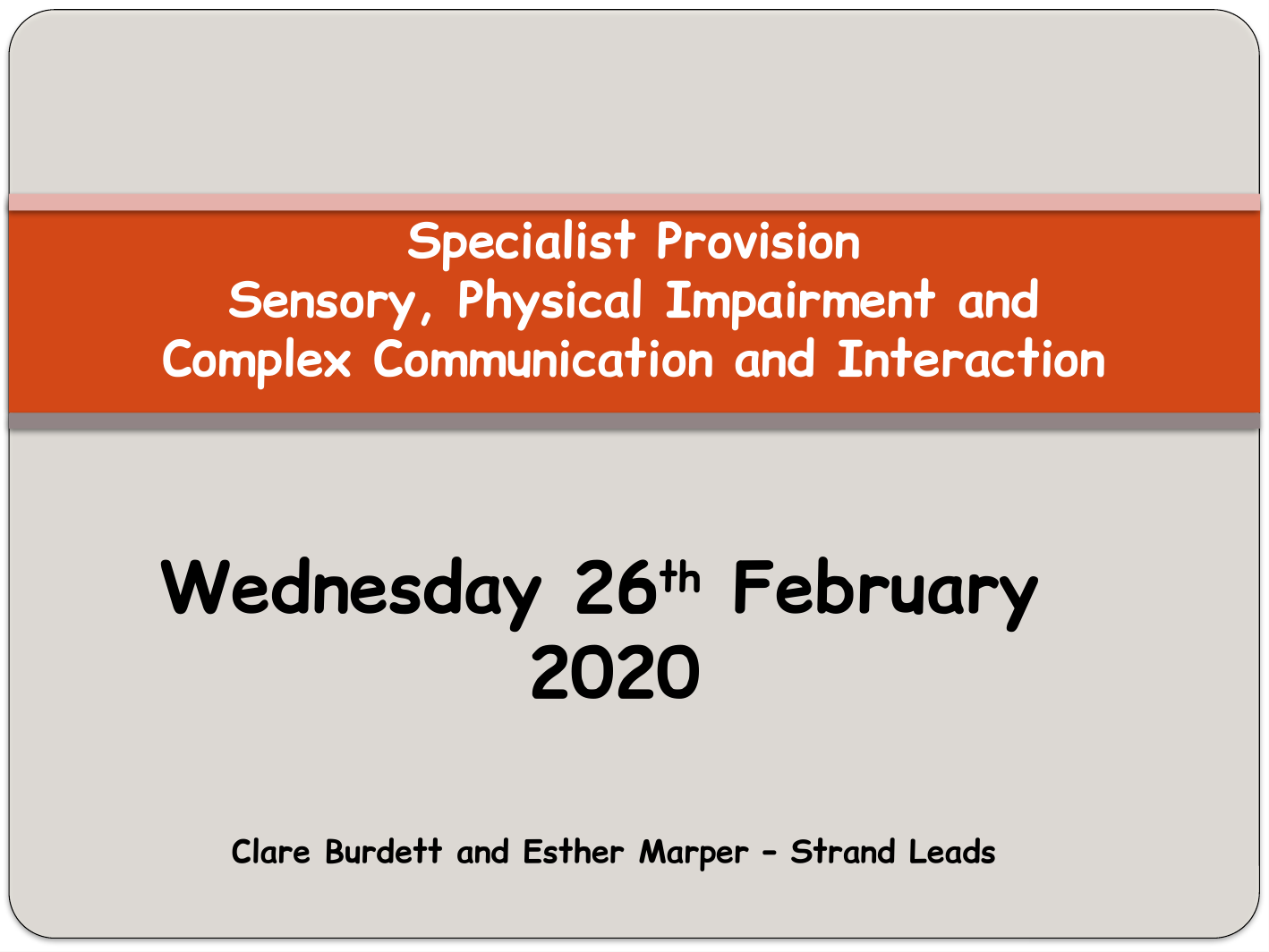

# Specialist Provision Sensory, Physical Impairment and Complex Communication and Interaction
Wednesday 26th February
2020
Clare Burdett and Esther Marper – Strand Leads